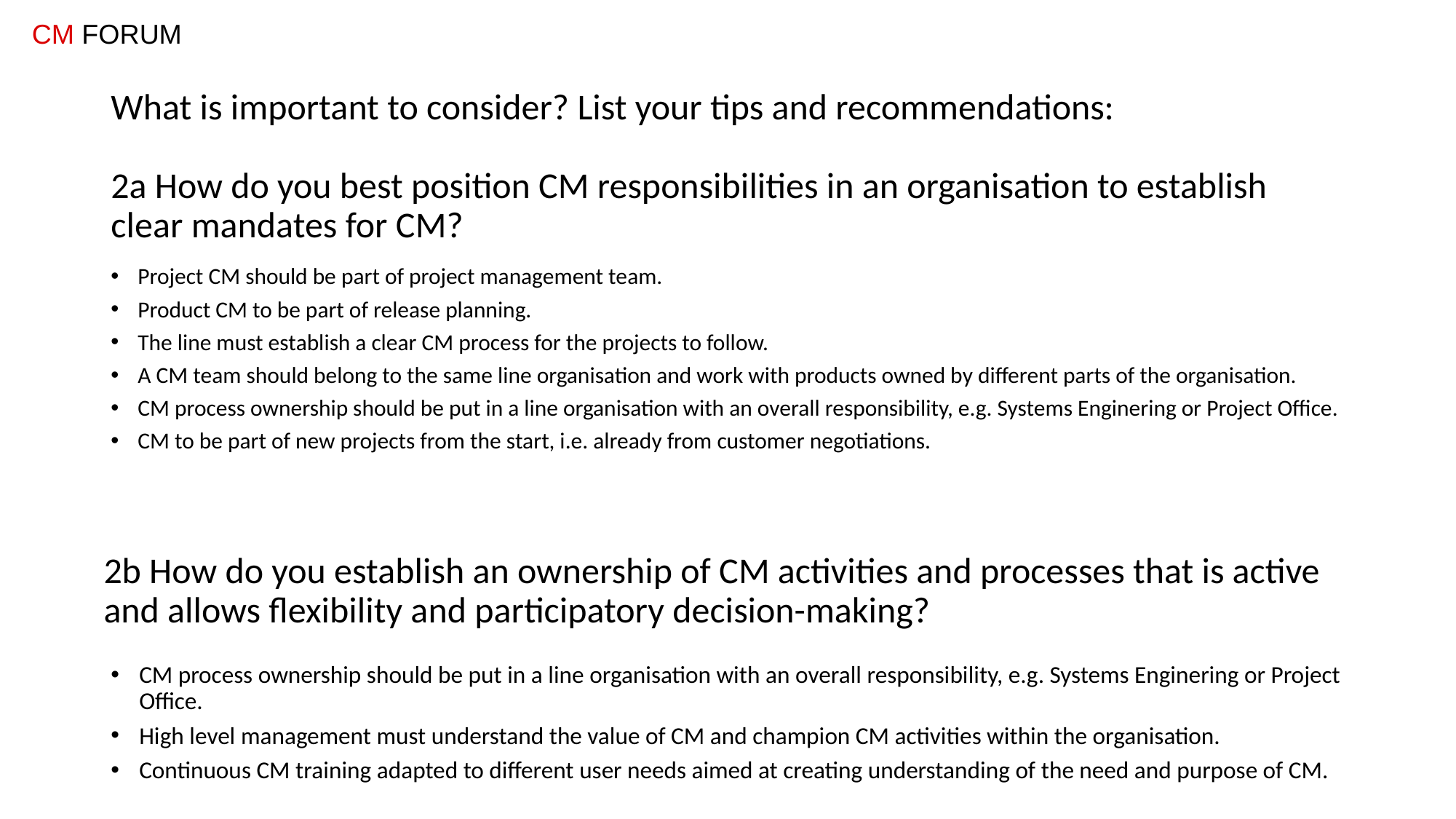

CM FORUM
# What is important to consider? List your tips and recommendations: 2a How do you best position CM responsibilities in an organisation to establish clear mandates for CM?
Project CM should be part of project management team.
Product CM to be part of release planning.
The line must establish a clear CM process for the projects to follow.
A CM team should belong to the same line organisation and work with products owned by different parts of the organisation.
CM process ownership should be put in a line organisation with an overall responsibility, e.g. Systems Enginering or Project Office.
CM to be part of new projects from the start, i.e. already from customer negotiations.

2b How do you establish an ownership of CM activities and processes that is active and allows flexibility and participatory decision-making?
CM process ownership should be put in a line organisation with an overall responsibility, e.g. Systems Enginering or Project Office.
High level management must understand the value of CM and champion CM activities within the organisation.
Continuous CM training adapted to different user needs aimed at creating understanding of the need and purpose of CM.